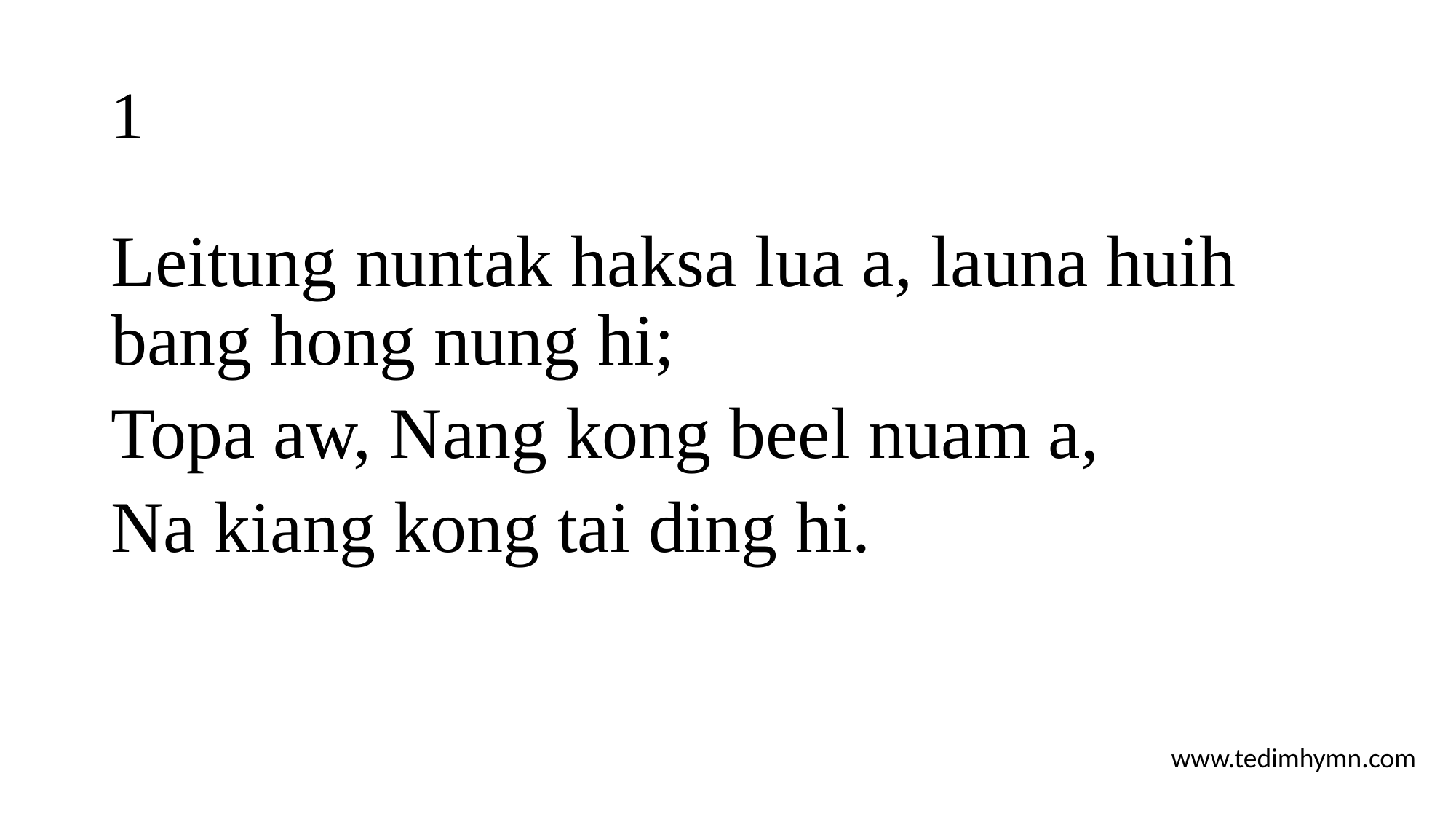

# 1
Leitung nuntak haksa lua a, launa huih bang hong nung hi;
Topa aw, Nang kong beel nuam a,
Na kiang kong tai ding hi.

www.tedimhymn.com